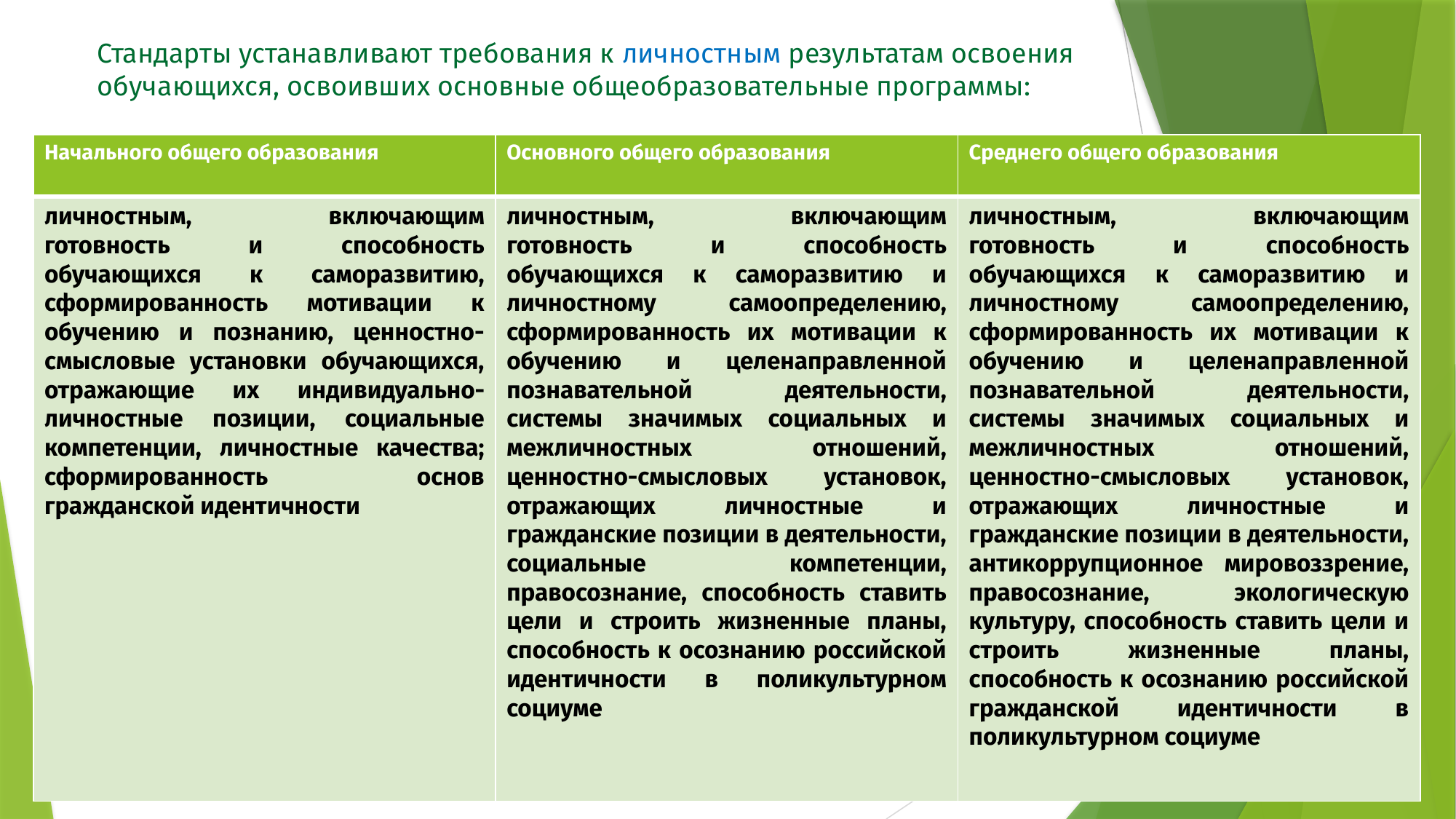

# Стандарты устанавливают требования к личностным результатам освоения обучающихся, освоивших основные общеобразовательные программы:
| Начального общего образования | Основного общего образования | Среднего общего образования |
| --- | --- | --- |
| личностным, включающим готовность и способность обучающихся к саморазвитию, сформированность мотивации к обучению и познанию, ценностно-смысловые установки обучающихся, отражающие их индивидуально-личностные позиции, социальные компетенции, личностные качества; сформированность основ гражданской идентичности | личностным, включающим готовность и способность обучающихся к саморазвитию и личностному самоопределению, сформированность их мотивации к обучению и целенаправленной познавательной деятельности, системы значимых социальных и межличностных отношений, ценностно-смысловых установок, отражающих личностные и гражданские позиции в деятельности, социальные компетенции, правосознание, способность ставить цели и строить жизненные планы, способность к осознанию российской идентичности в поликультурном социуме | личностным, включающим готовность и способность обучающихся к саморазвитию и личностному самоопределению, сформированность их мотивации к обучению и целенаправленной познавательной деятельности, системы значимых социальных и межличностных отношений, ценностно-смысловых установок, отражающих личностные и гражданские позиции в деятельности, антикоррупционное мировоззрение, правосознание, экологическую культуру, способность ставить цели и строить жизненные планы, способность к осознанию российской гражданской идентичности в поликультурном социуме |